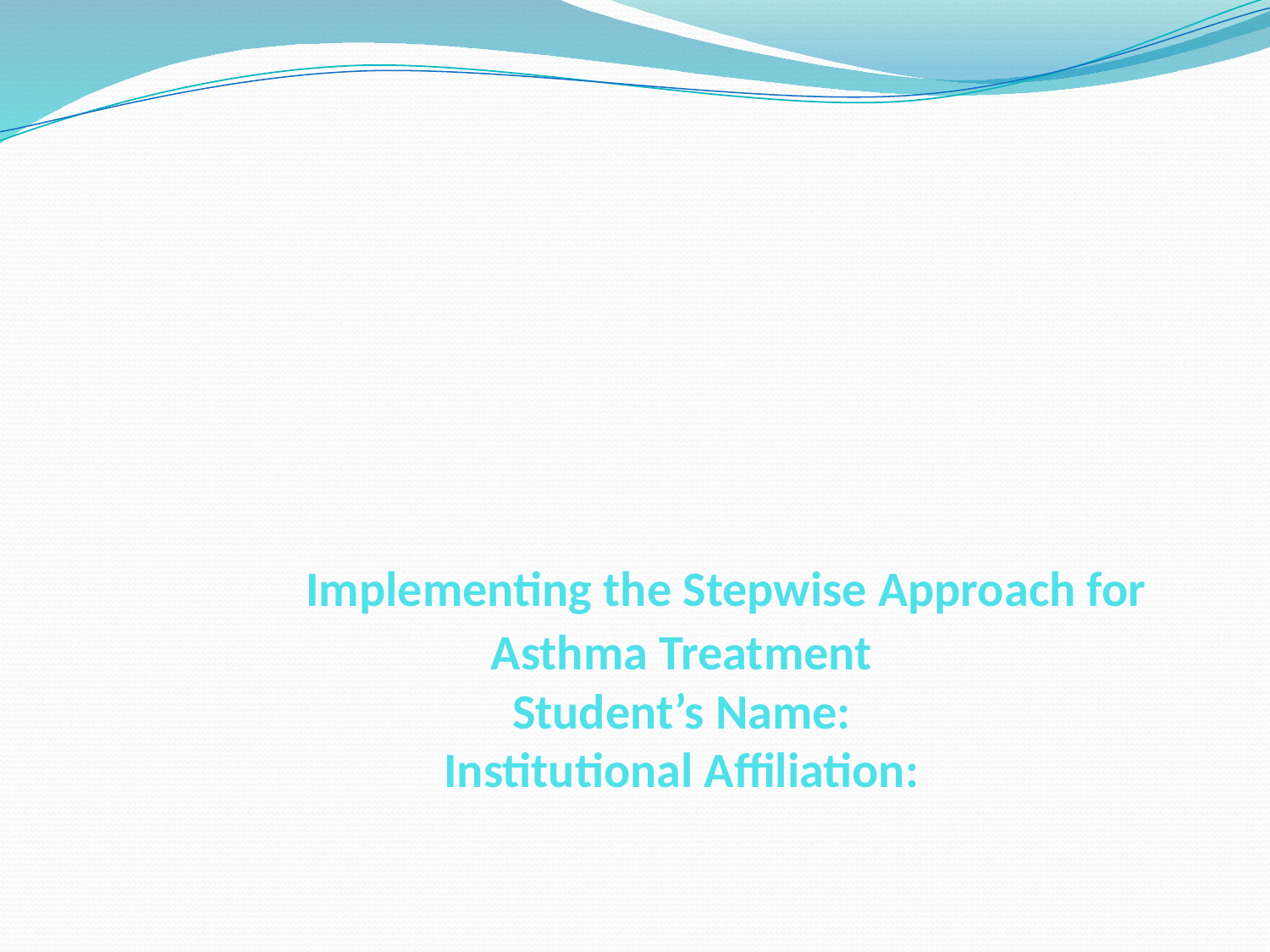

# Implementing the Stepwise Approach for Asthma Treatment Student’s Name: Institutional Affiliation: